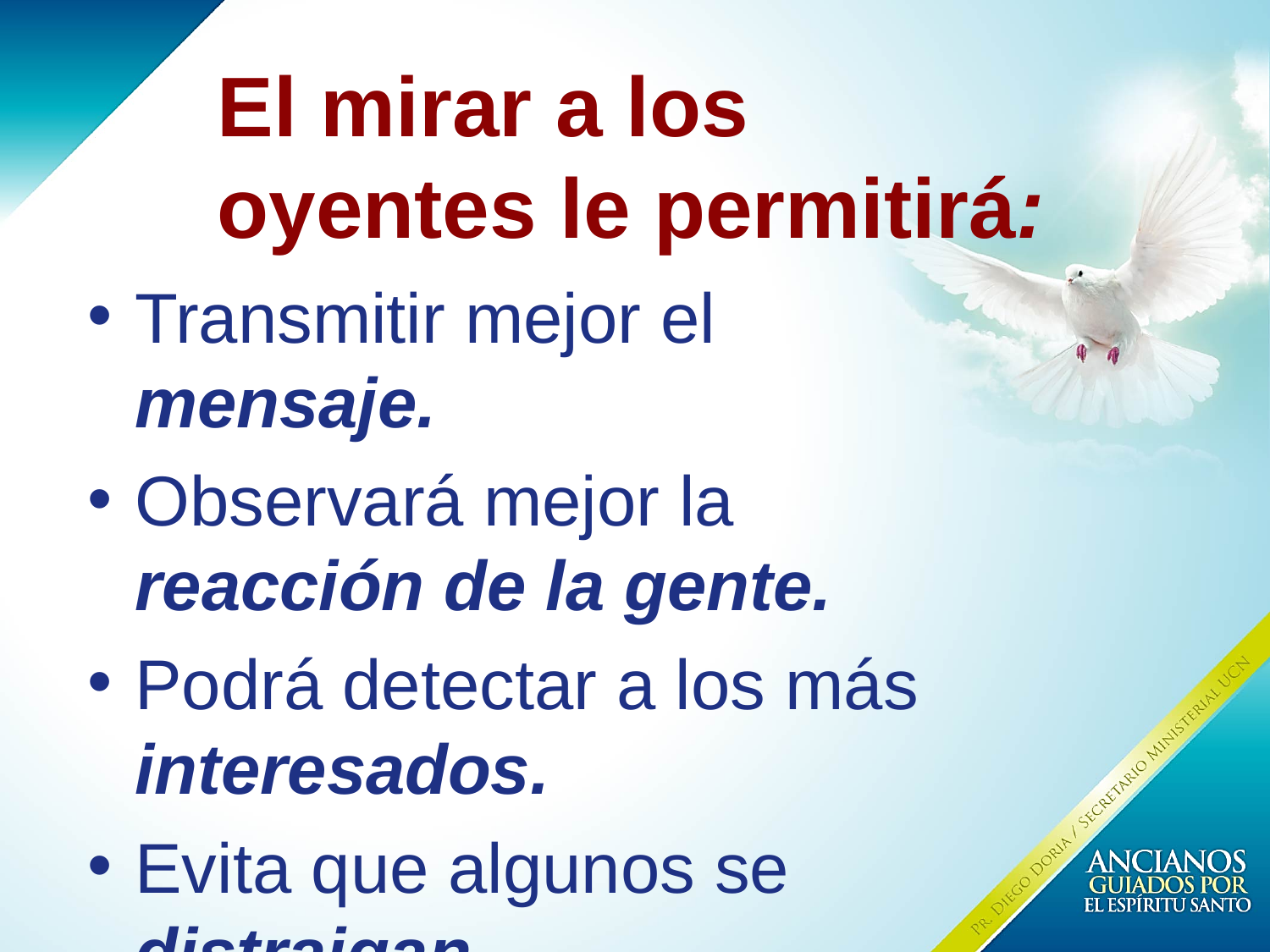

# El mirar a los oyentes le permitirá:
Transmitir mejor el mensaje.
Observará mejor la reacción de la gente.
Podrá detectar a los más interesados.
Evita que algunos se distraigan.